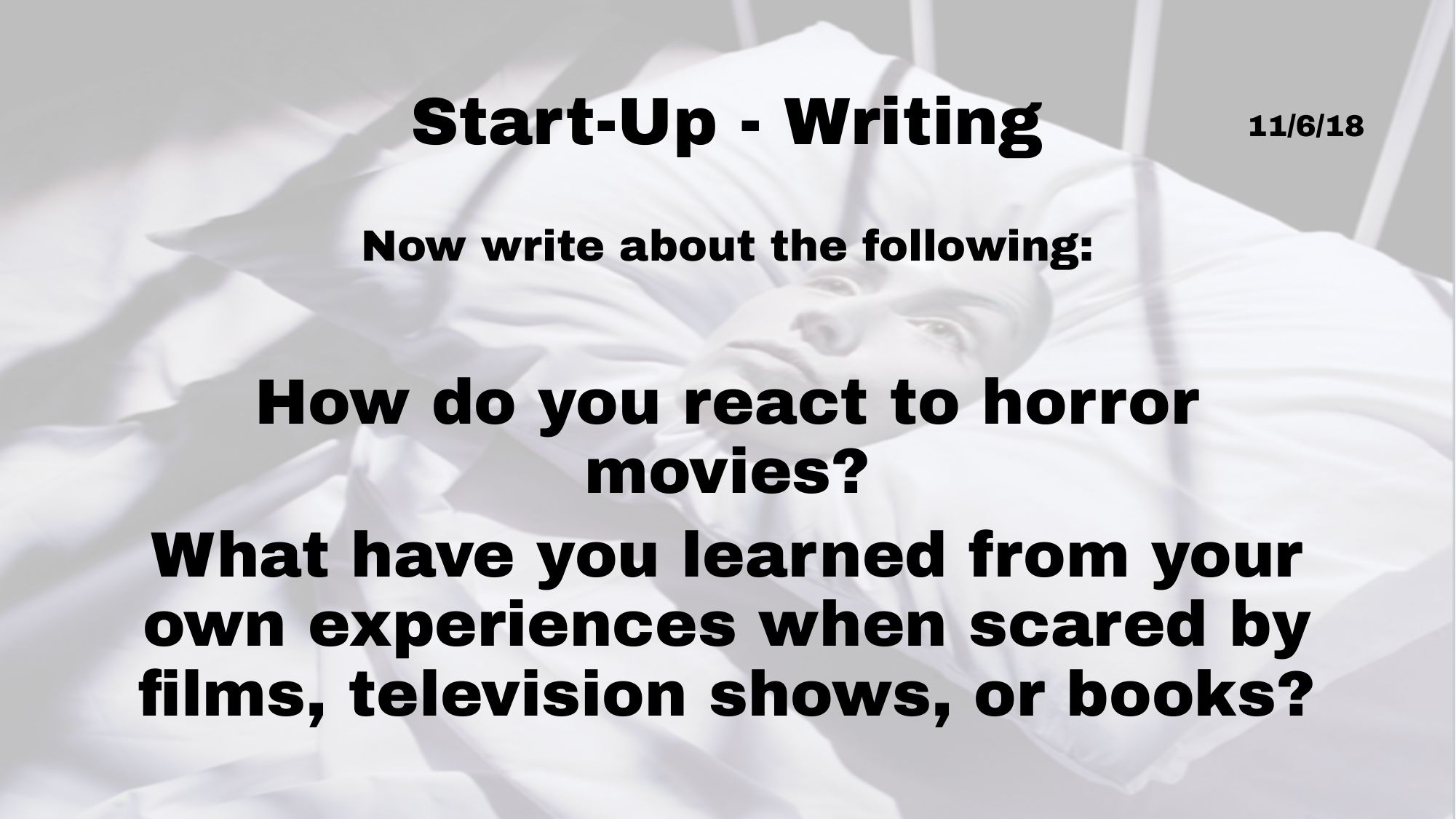

# Start-Up - Writing
11/6/18
Now write about the following:

How do you react to horror movies?
What have you learned from your own experiences when scared by films, television shows, or books?